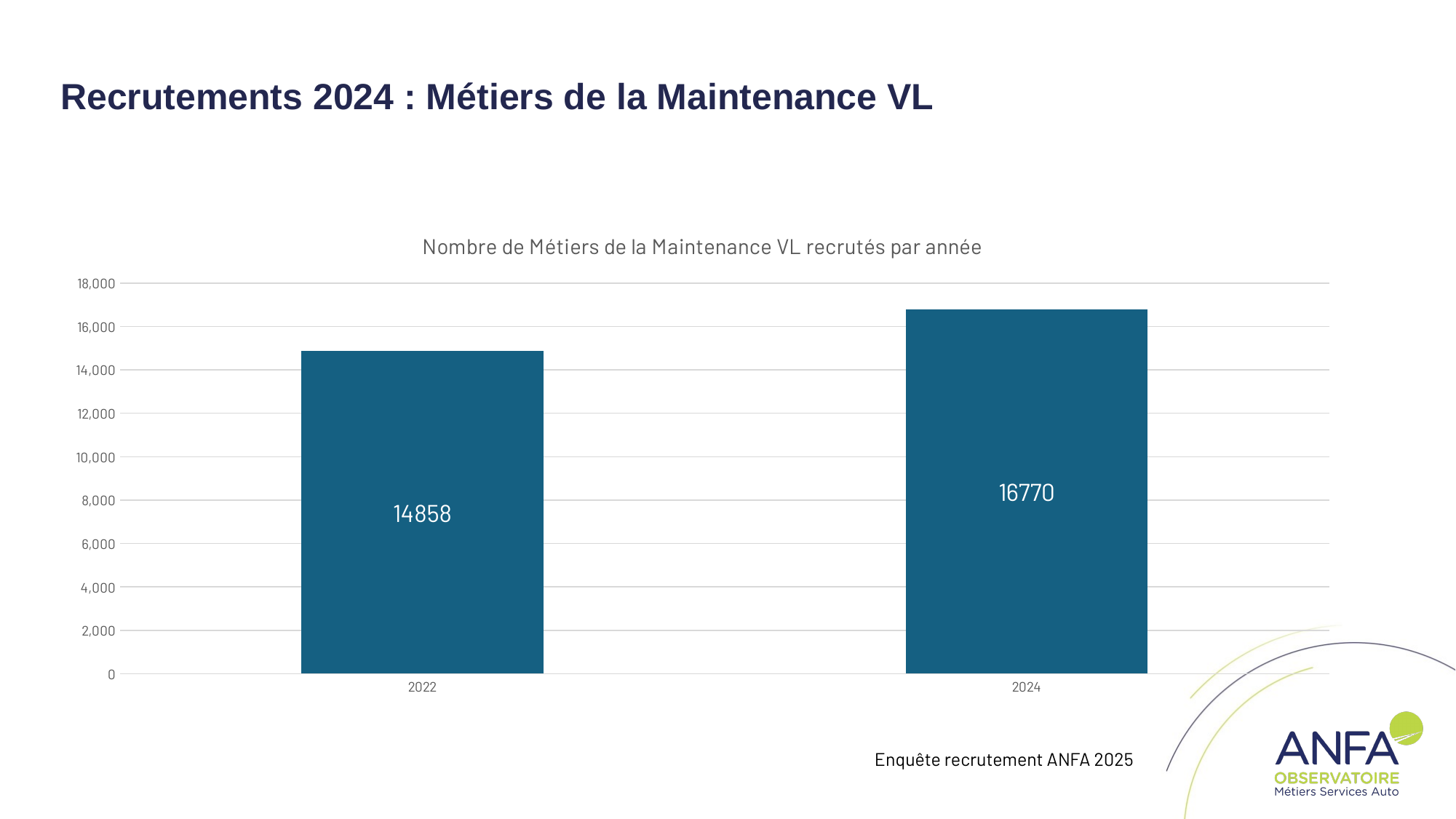

# Recrutements 2024 : Métiers de la Maintenance VL

### Chart: Nombre de Métiers de la Maintenance VL recrutés par année

| Category | Métiers de la Maintenance VL |
|---|---|
| 2022 | 14858.0 |
| 2024 | 16770.0 |
Enquête recrutement ANFA 2025